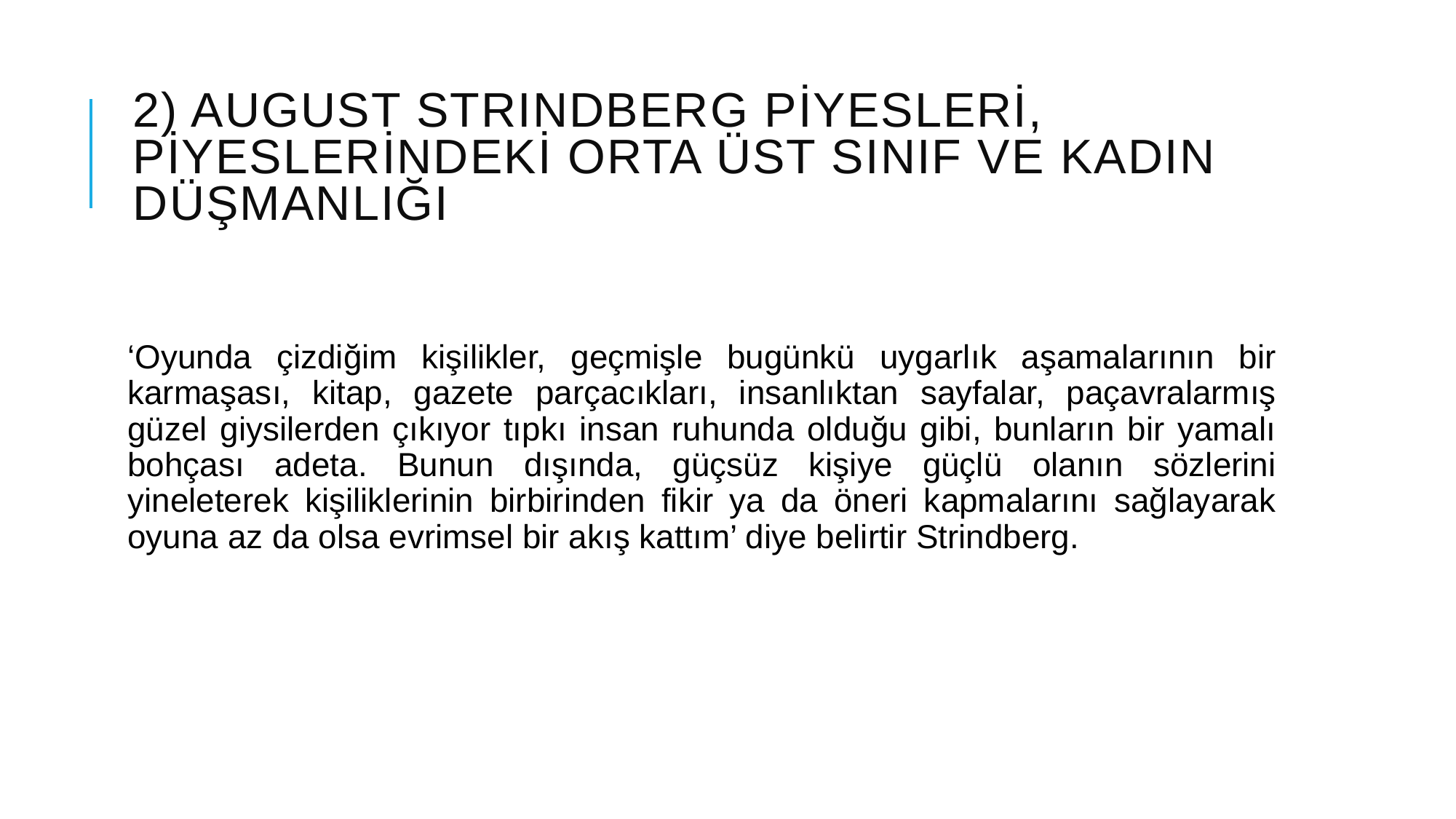

# 2) August STRINDBERG Pİyeslerİ, Pİyeslerİndekİ Orta Üst Sınıf ve Kadın Düşmanlığı

‘Oyunda çizdiğim kişilikler, geçmişle bugünkü uygarlık aşamalarının bir karmaşası, kitap, gazete parçacıkları, insanlıktan sayfalar, paçavralarmış güzel giysilerden çıkıyor tıpkı insan ruhunda olduğu gibi, bunların bir yamalı bohçası adeta. Bunun dışında, güçsüz kişiye güçlü olanın sözlerini yineleterek kişiliklerinin birbirinden fikir ya da öneri kapmalarını sağlayarak oyuna az da olsa evrimsel bir akış kattım’ diye belirtir Strindberg.